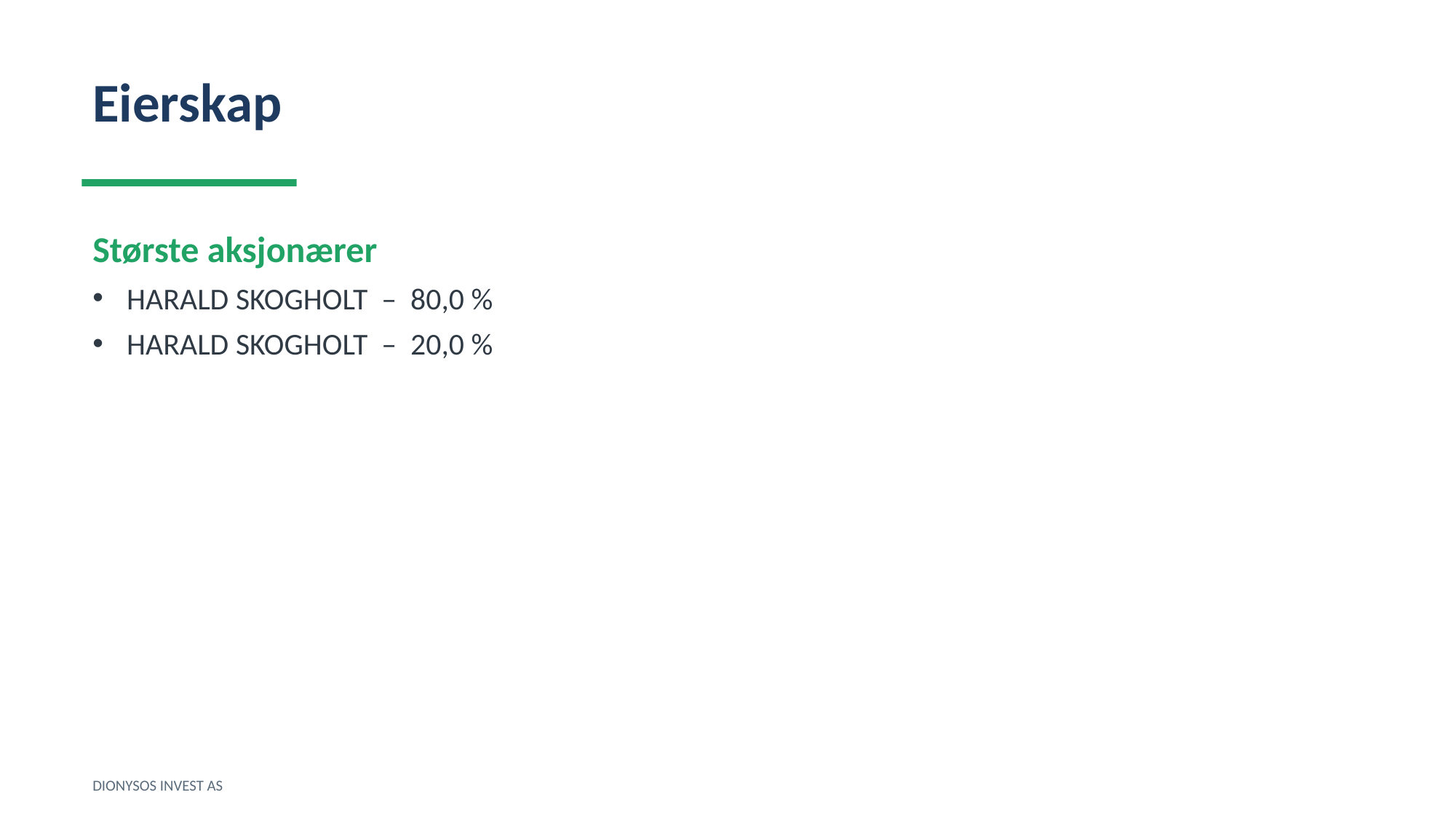

Eierskap

Største aksjonærer
HARALD SKOGHOLT  –  80,0 %
HARALD SKOGHOLT  –  20,0 %
DIONYSOS INVEST AS